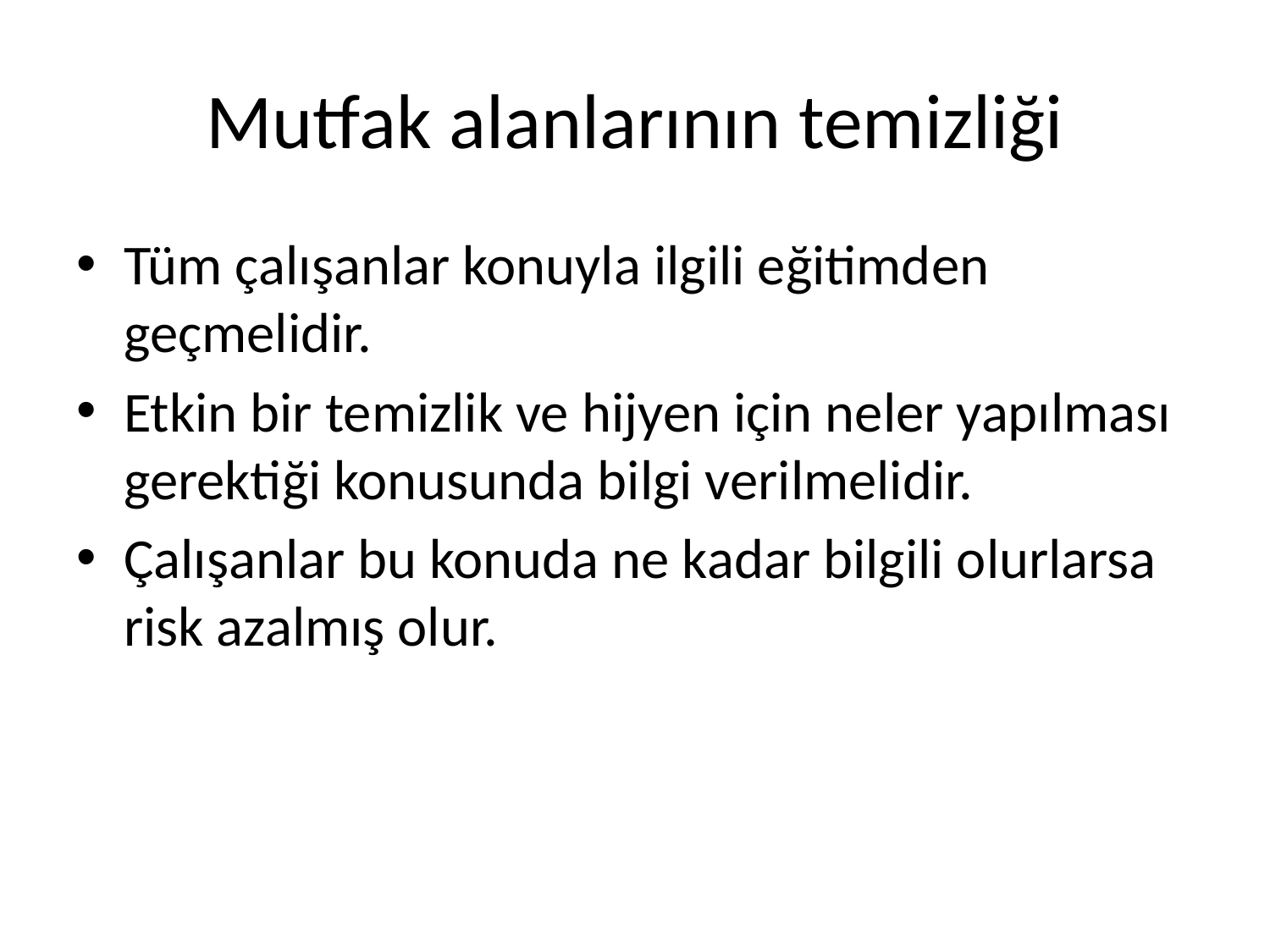

# Mutfak alanlarının temizliği
Tüm çalışanlar konuyla ilgili eğitimden geçmelidir.
Etkin bir temizlik ve hijyen için neler yapılması gerektiği konusunda bilgi verilmelidir.
Çalışanlar bu konuda ne kadar bilgili olurlarsa risk azalmış olur.